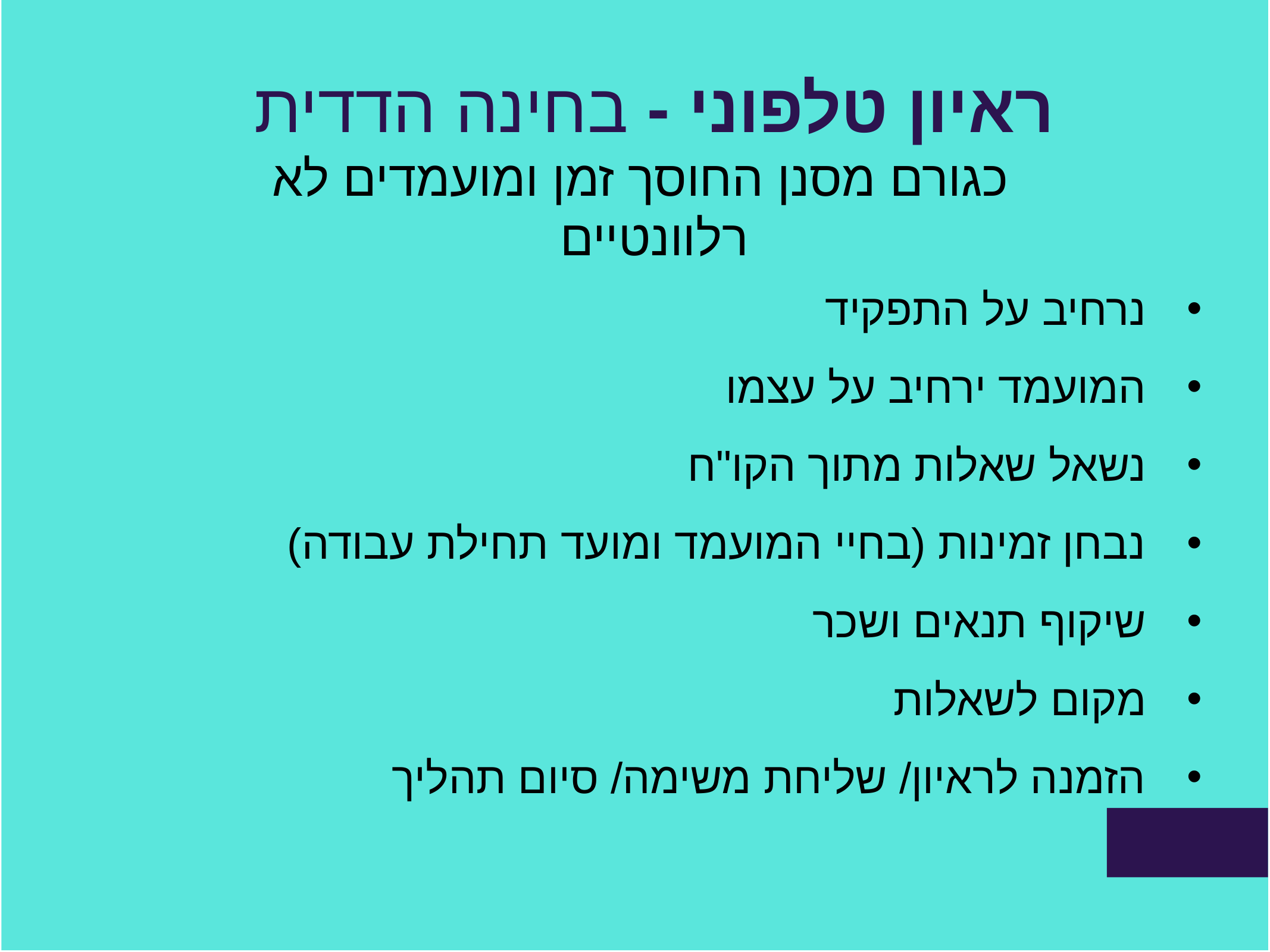

# ראיון טלפוני - בחינה הדדית כגורם מסנן החוסך זמן ומועמדים לא רלוונטיים
נרחיב על התפקיד
המועמד ירחיב על עצמו
נשאל שאלות מתוך הקו"ח
נבחן זמינות (בחיי המועמד ומועד תחילת עבודה)
שיקוף תנאים ושכר
מקום לשאלות
הזמנה לראיון/ שליחת משימה/ סיום תהליך